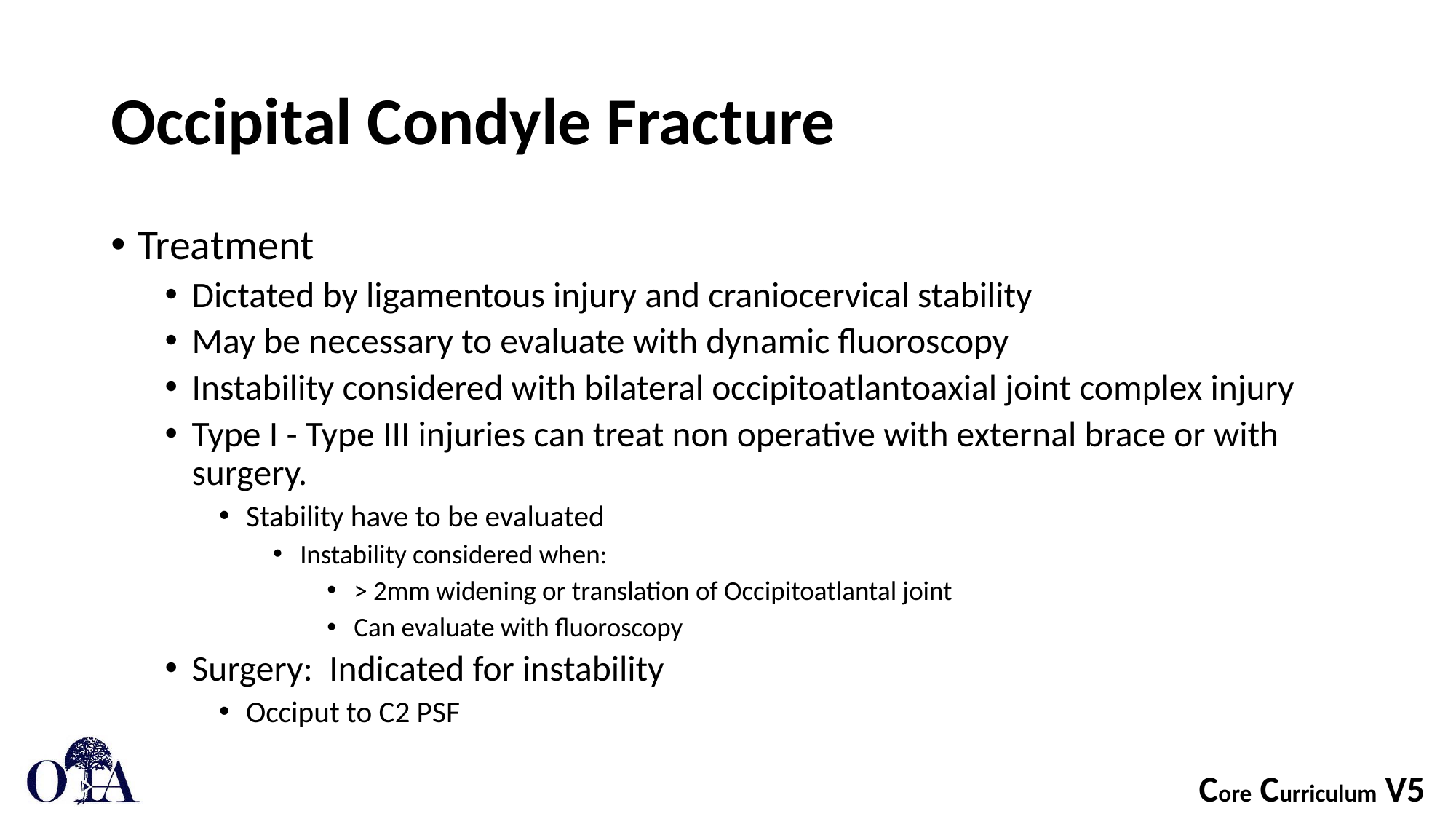

# Occipital Condyle Fracture
Treatment
Dictated by ligamentous injury and craniocervical stability
May be necessary to evaluate with dynamic fluoroscopy
Instability considered with bilateral occipitoatlantoaxial joint complex injury
Type I - Type III injuries can treat non operative with external brace or with surgery.
Stability have to be evaluated
Instability considered when:
> 2mm widening or translation of Occipitoatlantal joint
Can evaluate with fluoroscopy
Surgery:  Indicated for instability
Occiput to C2 PSF